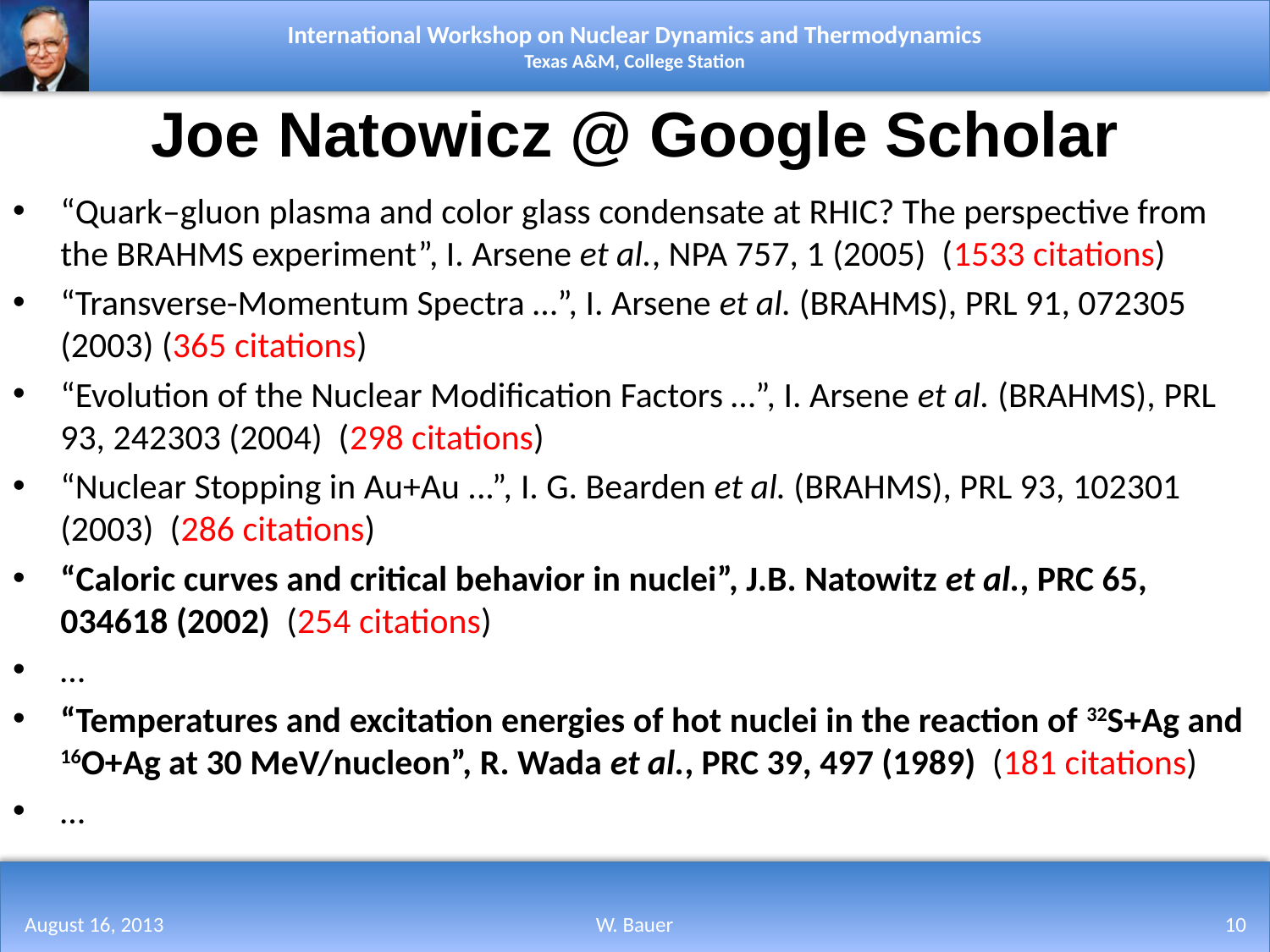

# Joe Natowicz @ Google Scholar
“Quark–gluon plasma and color glass condensate at RHIC? The perspective from the BRAHMS experiment”, I. Arsene et al., NPA 757, 1 (2005)  (1533 citations)
“Transverse-Momentum Spectra …”, I. Arsene et al. (BRAHMS), PRL 91, 072305 (2003) (365 citations)
“Evolution of the Nuclear Modification Factors …”, I. Arsene et al. (BRAHMS), PRL 93, 242303 (2004)  (298 citations)
“Nuclear Stopping in Au+Au ...”, I. G. Bearden et al. (BRAHMS), PRL 93, 102301 (2003)  (286 citations)
“Caloric curves and critical behavior in nuclei”, J.B. Natowitz et al., PRC 65, 034618 (2002)  (254 citations)
…
“Temperatures and excitation energies of hot nuclei in the reaction of 32S+Ag and 16O+Ag at 30 MeV/nucleon”, R. Wada et al., PRC 39, 497 (1989)  (181 citations)
…

August 16, 2013
W. Bauer
10